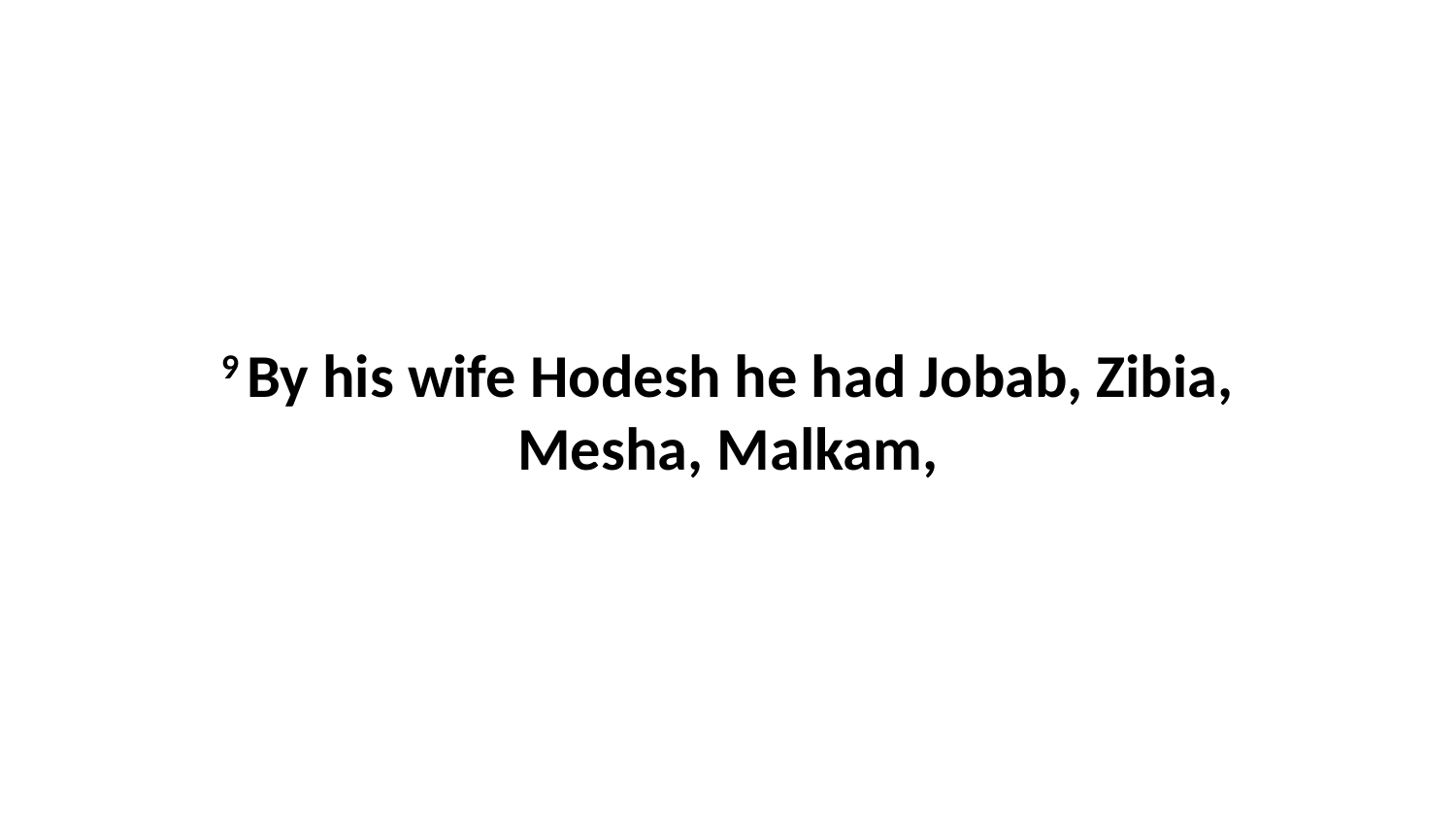

9 By his wife Hodesh he had Jobab, Zibia, Mesha, Malkam,